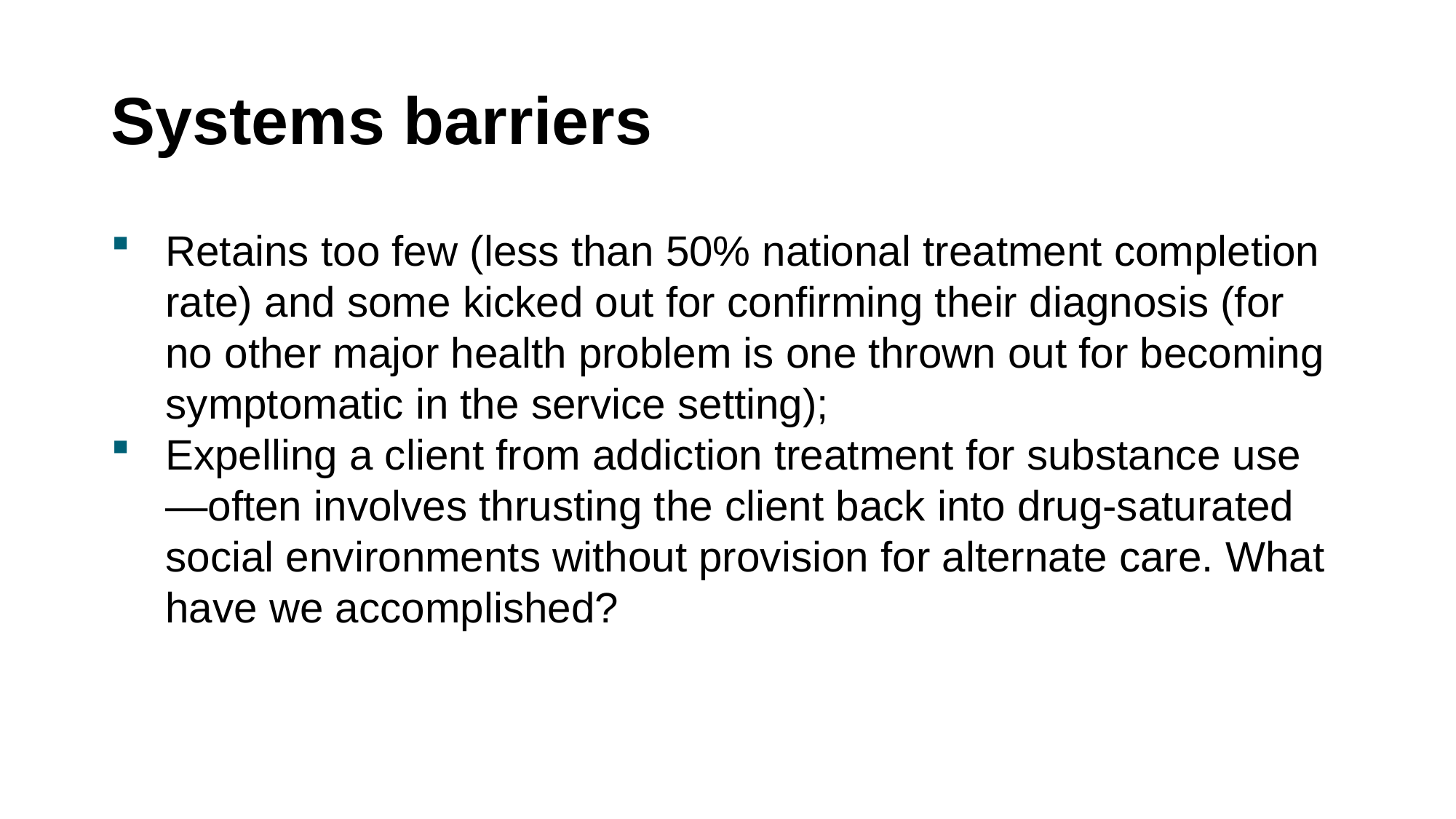

# Systems barriers
Retains too few (less than 50% national treatment completion rate) and some kicked out for confirming their diagnosis (for no other major health problem is one thrown out for becoming symptomatic in the service setting);
Expelling a client from addiction treatment for substance use—often involves thrusting the client back into drug-saturated social environments without provision for alternate care. What have we accomplished?